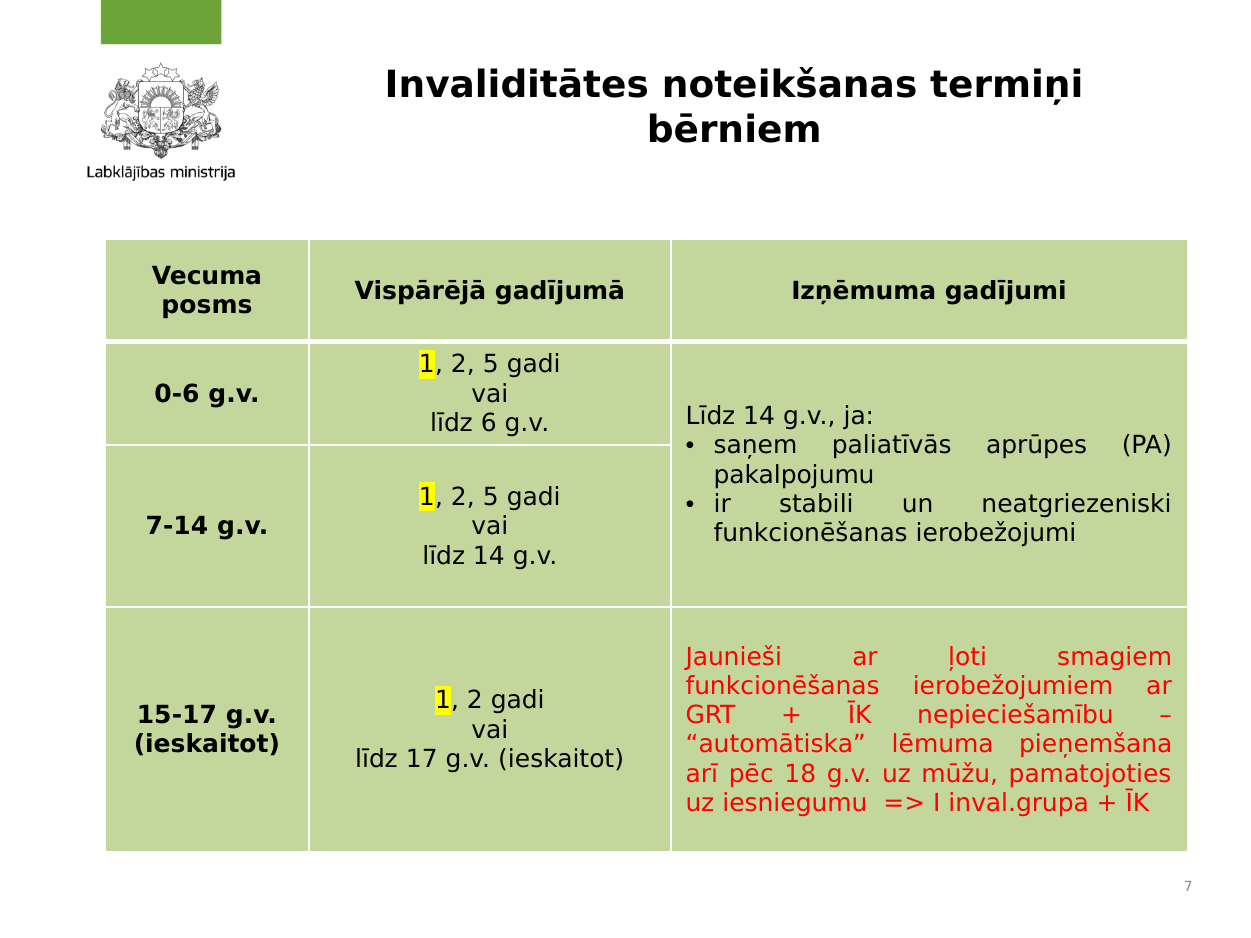

# Invaliditātes noteikšanas termiņi bērniem
| Vecuma posms | Vispārējā gadījumā | Izņēmuma gadījumi |
| --- | --- | --- |
| 0-6 g.v. | 1, 2, 5 gadi vai līdz 6 g.v. | Līdz 14 g.v., ja: saņem paliatīvās aprūpes (PA) pakalpojumu ir stabili un neatgriezeniski funkcionēšanas ierobežojumi |
| 7-14 g.v. | 1, 2, 5 gadi vai līdz 14 g.v. |  |
| 15-17 g.v. (ieskaitot) | 1, 2 gadi vai līdz 17 g.v. (ieskaitot) | Jaunieši ar ļoti smagiem funkcionēšanas ierobežojumiem ar GRT + ĪK nepieciešamību – “automātiska” lēmuma pieņemšana arī pēc 18 g.v. uz mūžu, pamatojoties uz iesniegumu => I inval.grupa + ĪK |
7